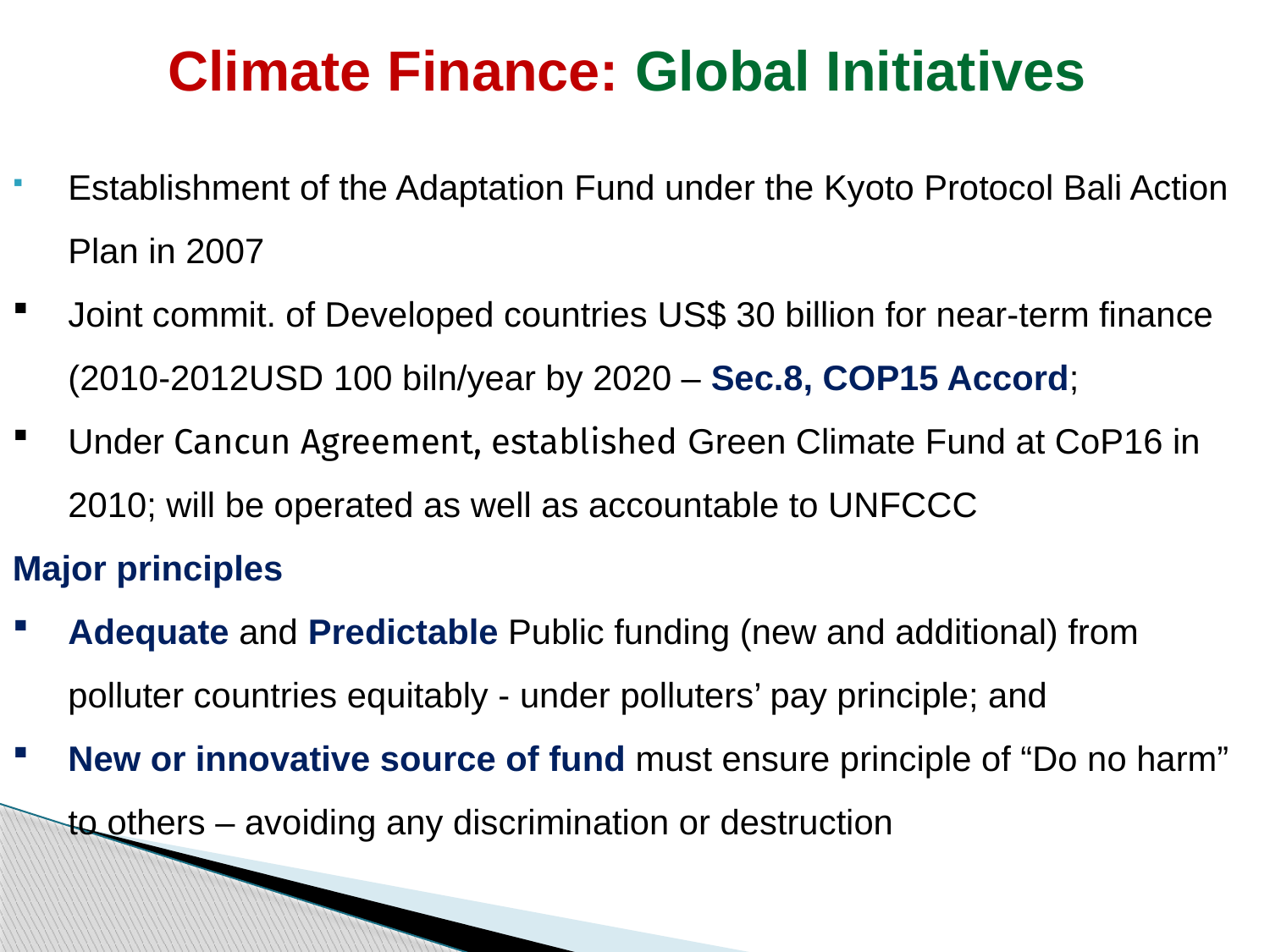

# Climate Finance: Global Initiatives
Establishment of the Adaptation Fund under the Kyoto Protocol Bali Action Plan in 2007
Joint commit. of Developed countries US$ 30 billion for near-term finance (2010-2012USD 100 biln/year by 2020 – Sec.8, COP15 Accord;
Under Cancun Agreement, established Green Climate Fund at CoP16 in 2010; will be operated as well as accountable to UNFCCC
Major principles
Adequate and Predictable Public funding (new and additional) from polluter countries equitably - under polluters’ pay principle; and
New or innovative source of fund must ensure principle of “Do no harm” to others – avoiding any discrimination or destruction